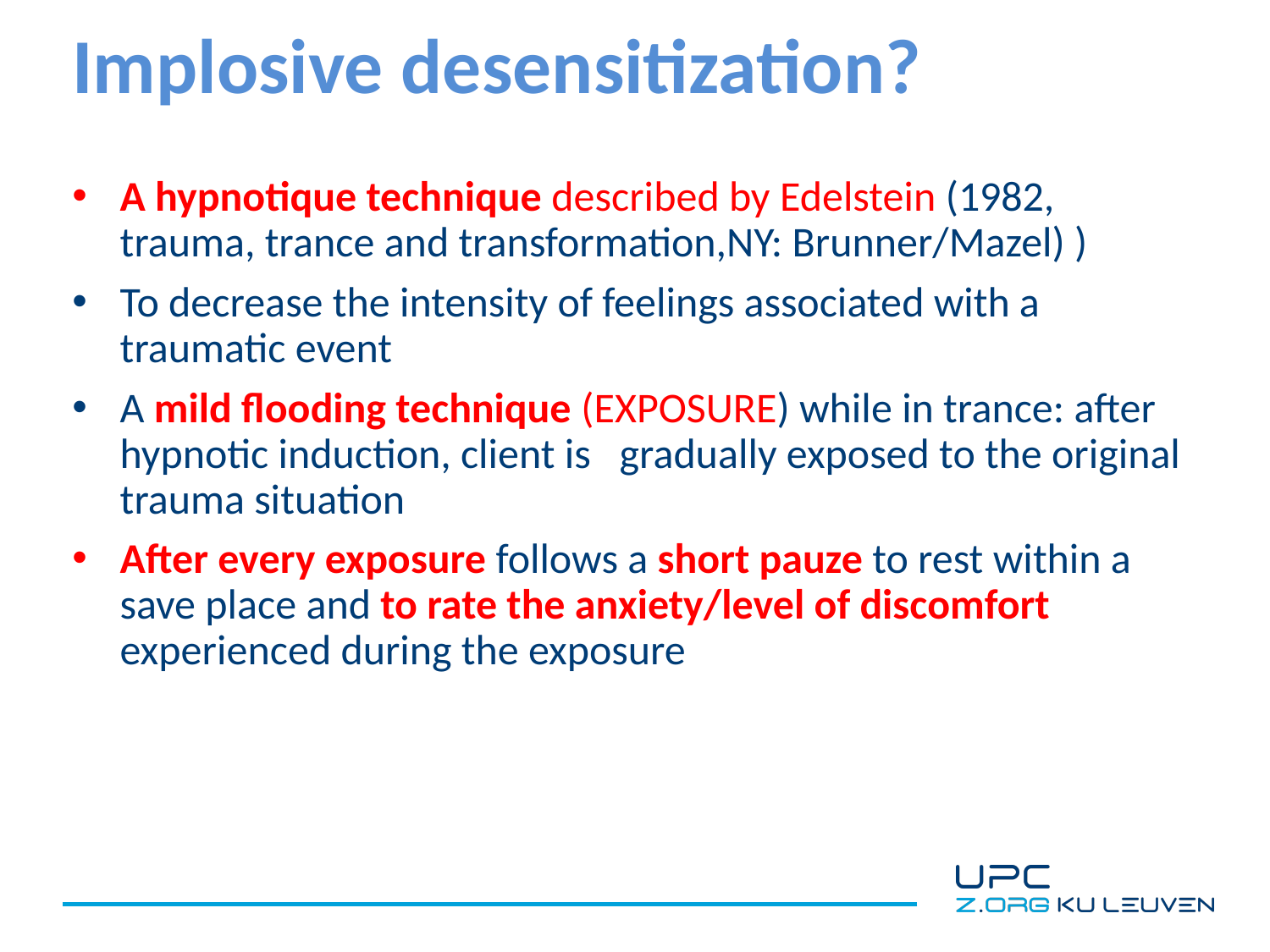

# Implosive desensitization?
A hypnotique technique described by Edelstein (1982, trauma, trance and transformation,NY: Brunner/Mazel) )
To decrease the intensity of feelings associated with a traumatic event
A mild flooding technique (EXPOSURE) while in trance: after hypnotic induction, client is   gradually exposed to the original trauma situation
After every exposure follows a short pauze to rest within a save place and to rate the anxiety/level of discomfort experienced during the exposure